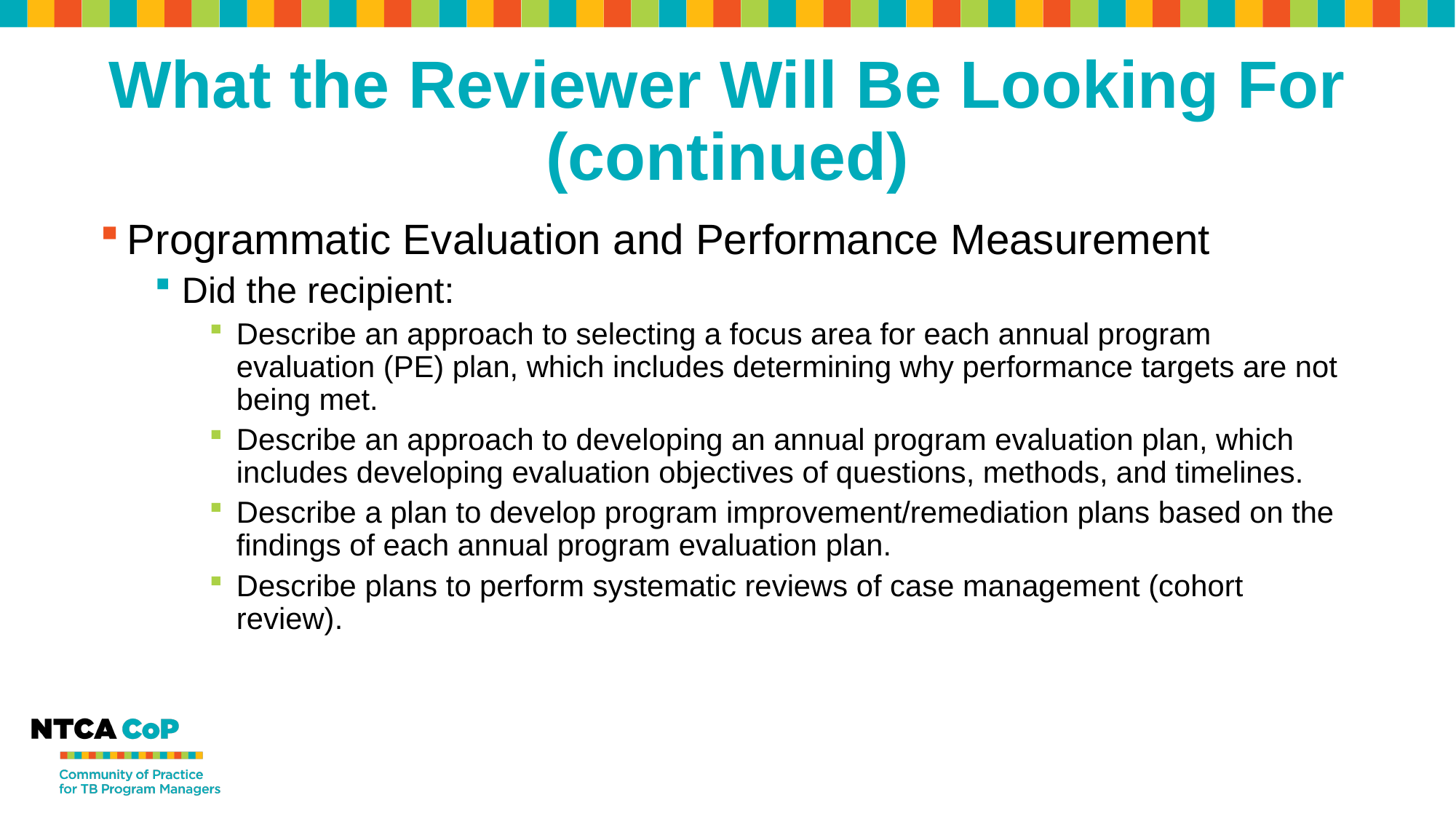

# What the Reviewer Will Be Looking For (continued)
Programmatic Evaluation and Performance Measurement
Did the recipient:
Describe an approach to selecting a focus area for each annual program evaluation (PE) plan, which includes determining why performance targets are not being met.
Describe an approach to developing an annual program evaluation plan, which includes developing evaluation objectives of questions, methods, and timelines.
Describe a plan to develop program improvement/remediation plans based on the findings of each annual program evaluation plan.
Describe plans to perform systematic reviews of case management (cohort review).